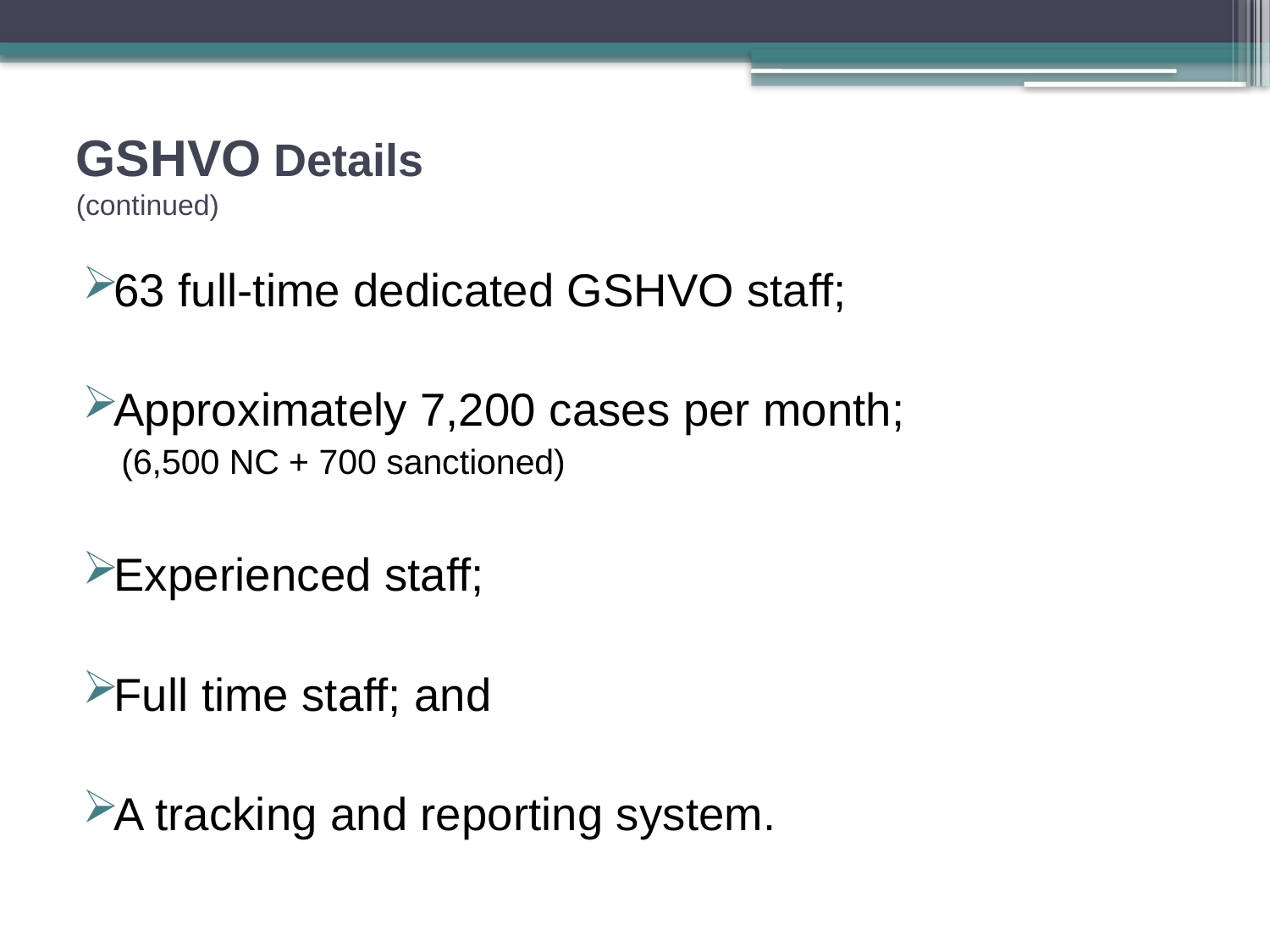

# GSHVO Details (continued)
63 full-time dedicated GSHVO staff;

Approximately 7,200 cases per month;
    (6,500 NC + 700 sanctioned)

Experienced staff;

Full time staff; and

A tracking and reporting system.